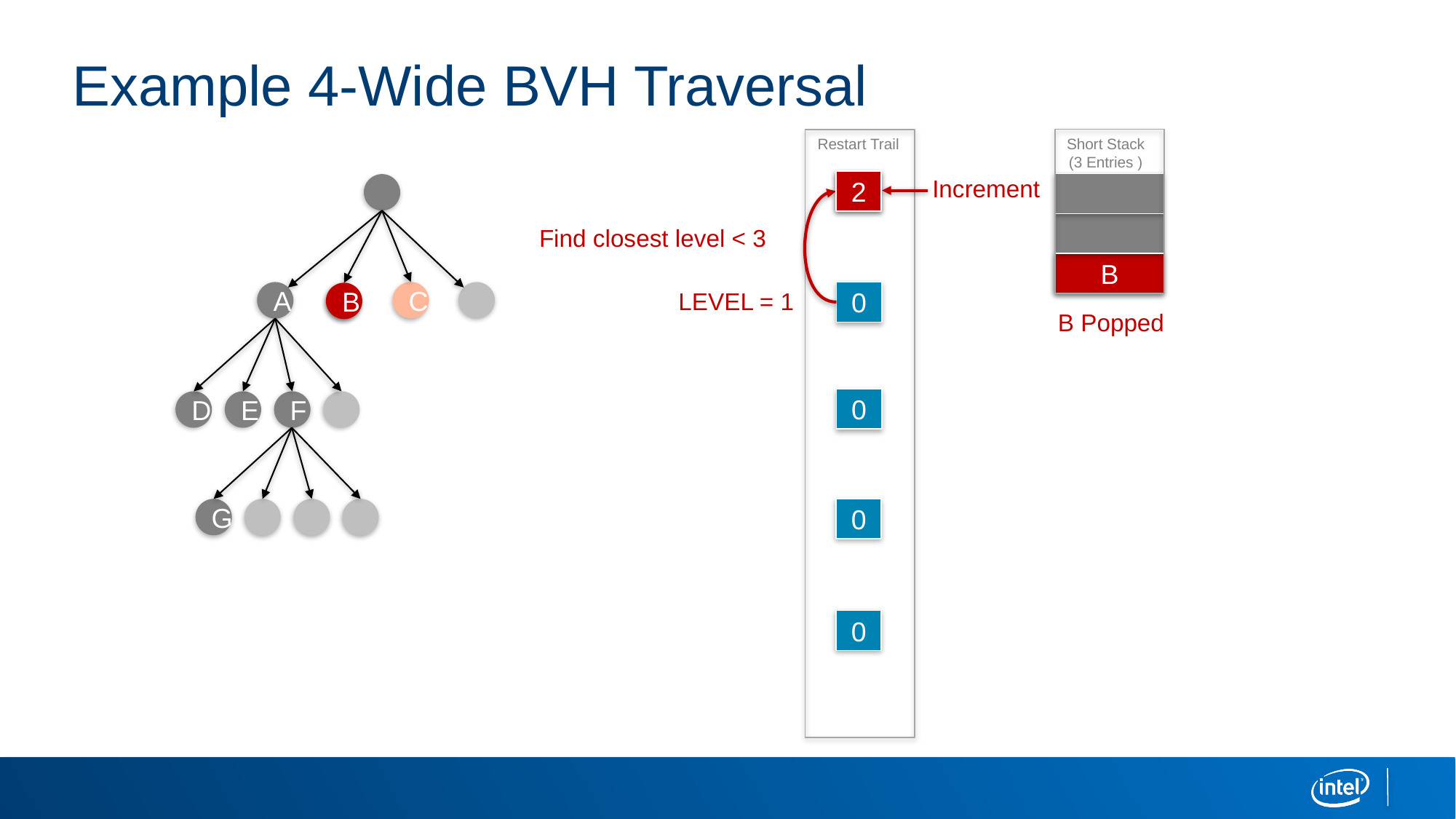

# Example 4-Wide BVH Traversal

Restart Trail
Short Stack
(3 Entries )
1
2
Increment

Find closest level < 3

B

C
A

0
B
B
LEVEL = 1
B Popped
0
D
E
F

G

0
0